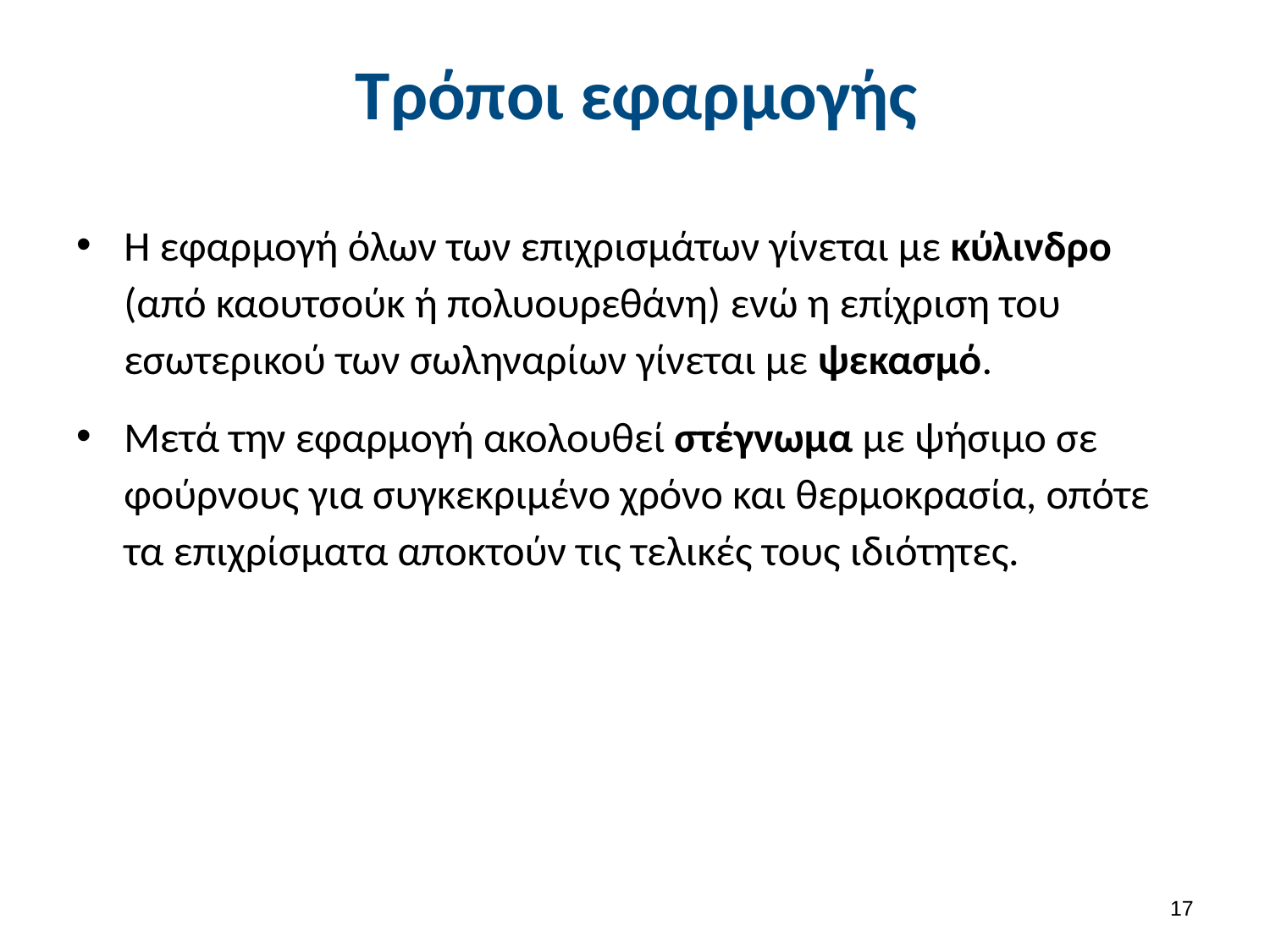

# Τρόποι εφαρμογής
Η εφαρμογή όλων των επιχρισμάτων γίνεται με κύλινδρο (από καουτσούκ ή πολυουρεθάνη) ενώ η επίχριση του εσωτερικού των σωληναρίων γίνεται με ψεκασμό.
Μετά την εφαρμογή ακολουθεί στέγνωμα με ψήσιμο σε φούρνους για συγκεκριμένο χρόνο και θερμοκρασία, οπότε τα επιχρίσματα αποκτούν τις τελικές τους ιδιότητες.
17